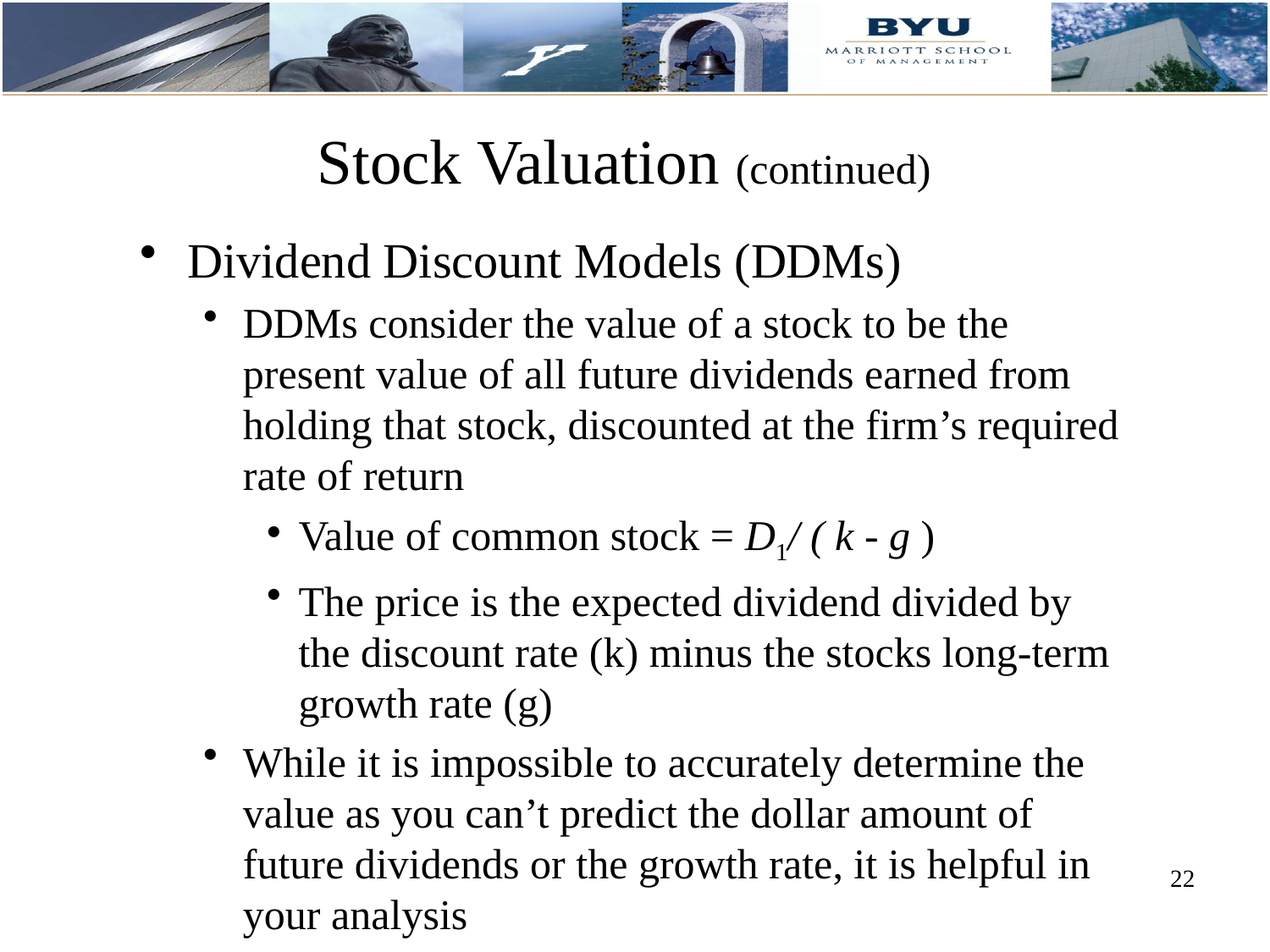

# Stock Valuation (continued)
Dividend Discount Models (DDMs)
DDMs consider the value of a stock to be the present value of all future dividends earned from holding that stock, discounted at the firm’s required rate of return
Value of common stock = D1/ ( k - g )
The price is the expected dividend divided by the discount rate (k) minus the stocks long-term growth rate (g)
While it is impossible to accurately determine the value as you can’t predict the dollar amount of future dividends or the growth rate, it is helpful in your analysis